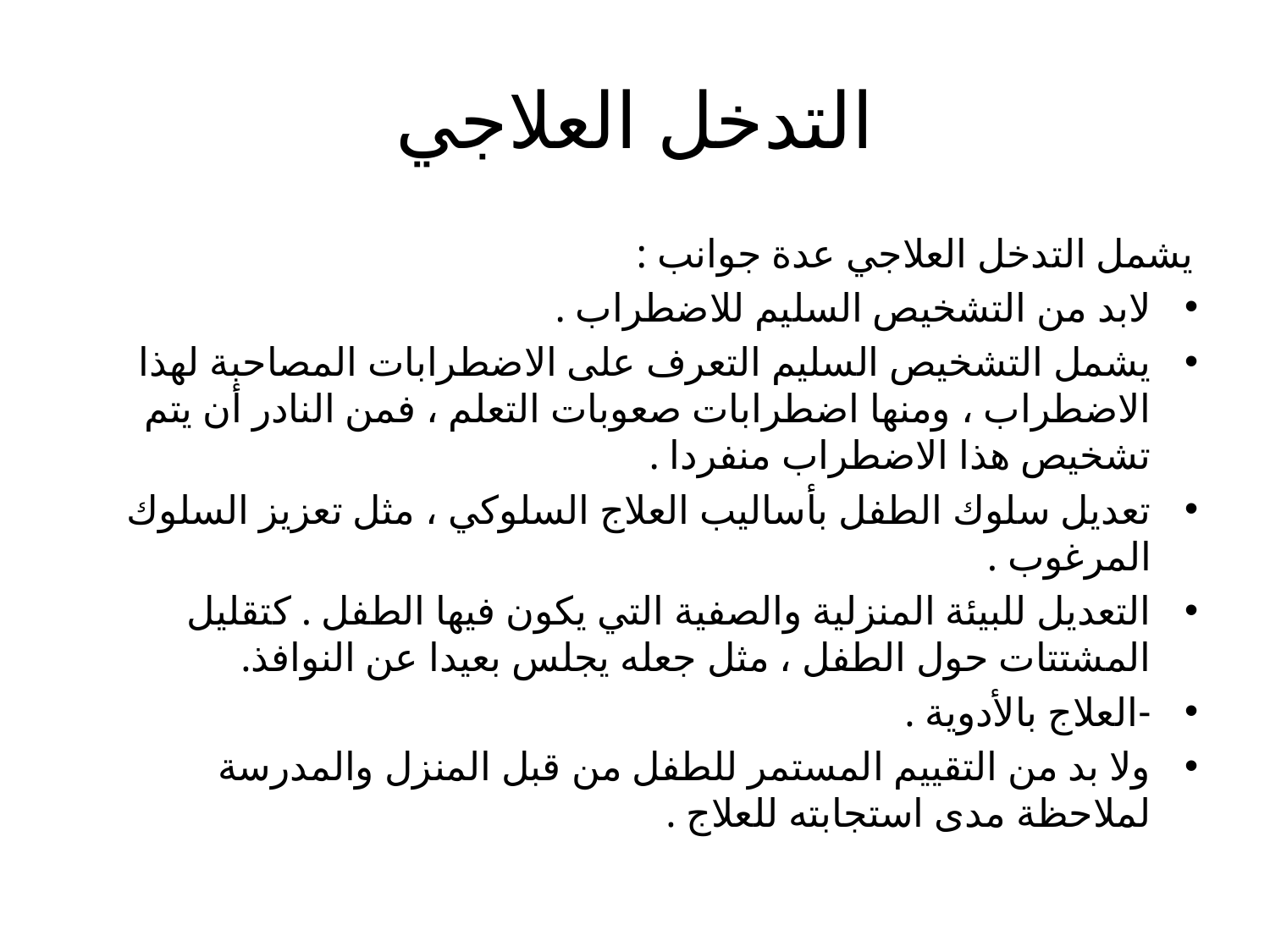

# التدخل العلاجي
يشمل التدخل العلاجي عدة جوانب :
لابد من التشخيص السليم للاضطراب .
يشمل التشخيص السليم التعرف على الاضطرابات المصاحبة لهذا الاضطراب ، ومنها اضطرابات صعوبات التعلم ، فمن النادر أن يتم تشخيص هذا الاضطراب منفردا .
تعديل سلوك الطفل بأساليب العلاج السلوكي ، مثل تعزيز السلوك المرغوب .
التعديل للبيئة المنزلية والصفية التي يكون فيها الطفل . كتقليل المشتتات حول الطفل ، مثل جعله يجلس بعيدا عن النوافذ.
-العلاج بالأدوية .
ولا بد من التقييم المستمر للطفل من قبل المنزل والمدرسة لملاحظة مدى استجابته للعلاج .